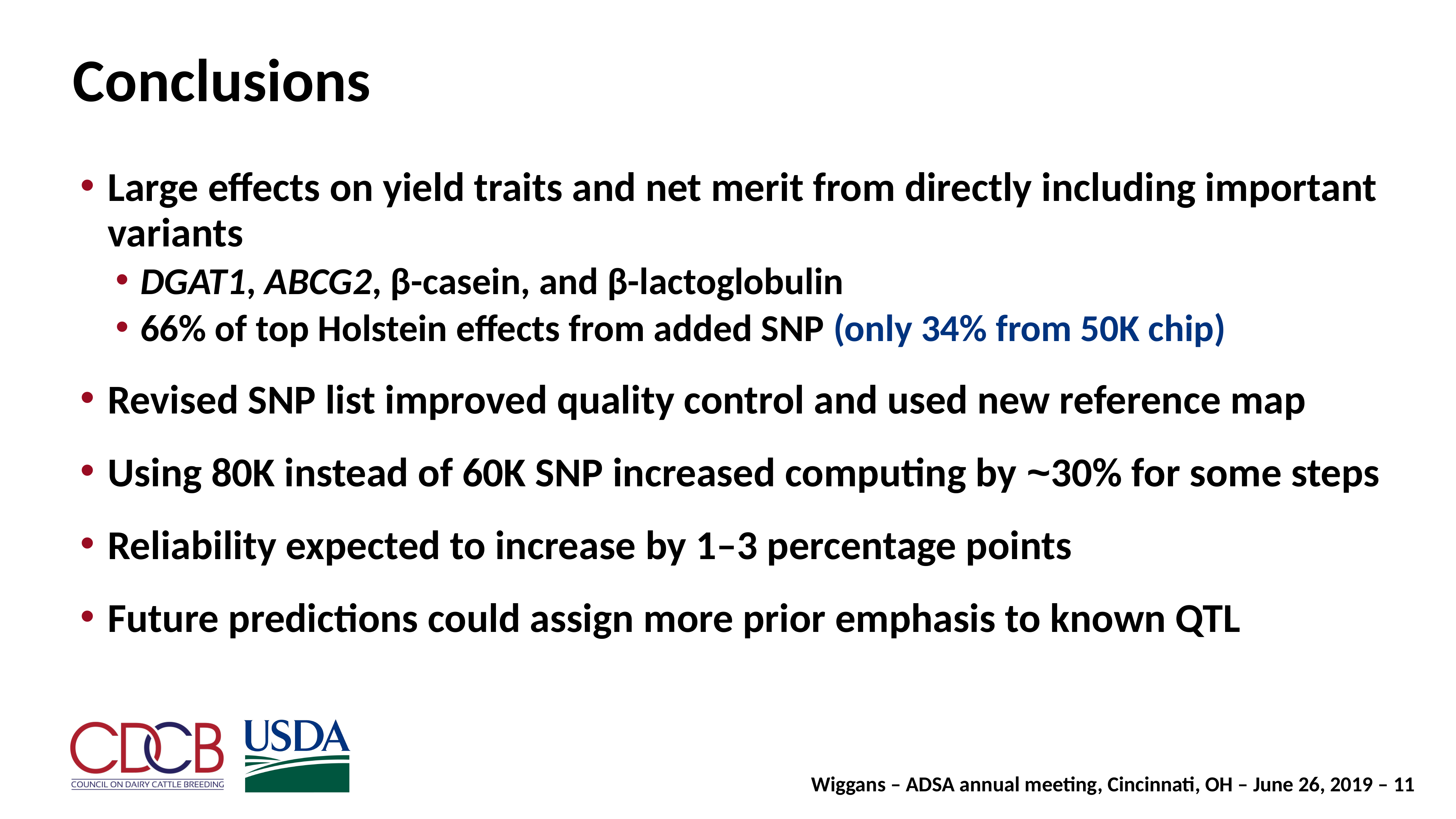

# Conclusions
Large effects on yield traits and net merit from directly including important variants
DGAT1, ABCG2, β-casein, and β-lactoglobulin
66% of top Holstein effects from added SNP (only 34% from 50K chip)
Revised SNP list improved quality control and used new reference map
Using 80K instead of 60K SNP increased computing by ~30% for some steps
Reliability expected to increase by 1–3 percentage points
Future predictions could assign more prior emphasis to known QTL